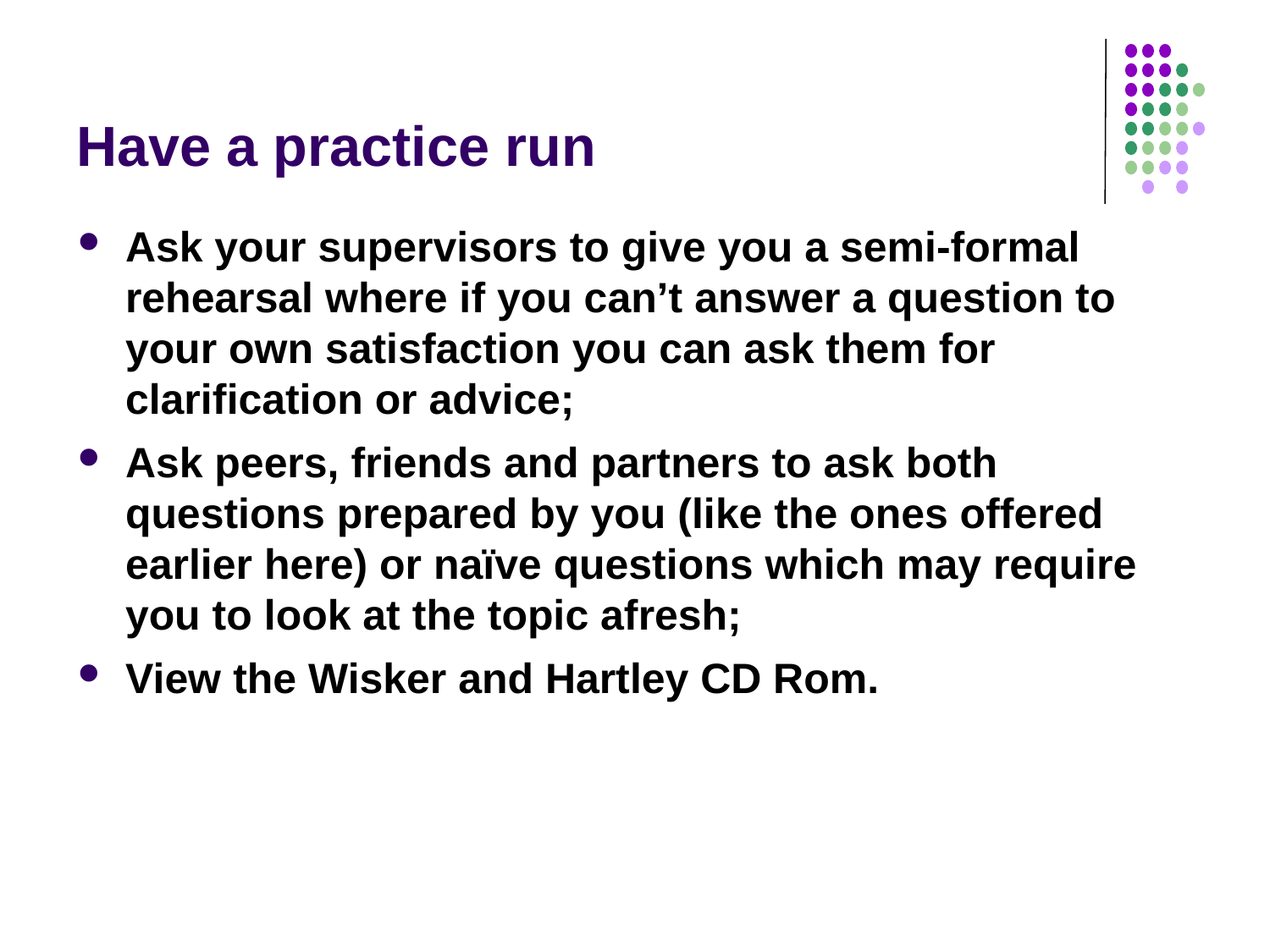

# Have a practice run
Ask your supervisors to give you a semi-formal rehearsal where if you can’t answer a question to your own satisfaction you can ask them for clarification or advice;
Ask peers, friends and partners to ask both questions prepared by you (like the ones offered earlier here) or naïve questions which may require you to look at the topic afresh;
View the Wisker and Hartley CD Rom.